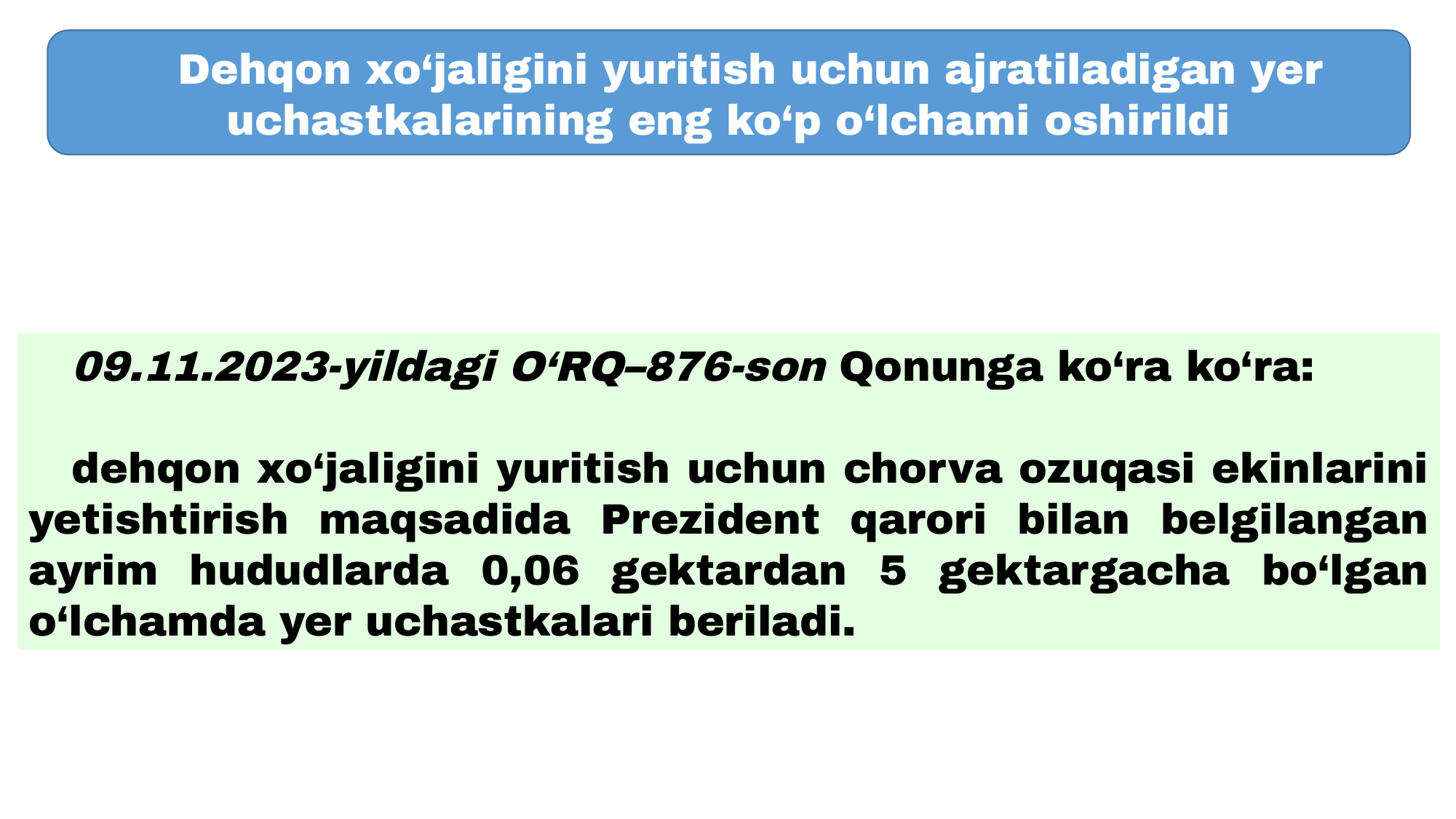

Dehqon xo‘jaligini yuritish uchun ajratiladigan yer uchastkalarining eng ko‘p o‘lchami oshirildi
09.11.2023-yildagi O‘RQ–876-son Qonunga ko‘ra ko‘ra:

dehqon xo‘jaligini yuritish uchun chorva ozuqasi ekinlarini yetishtirish maqsadida Prezident qarori bilan belgilangan ayrim hududlarda 0,06 gektardan 5 gektargacha bo‘lgan o‘lchamda yer uchastkalari beriladi.